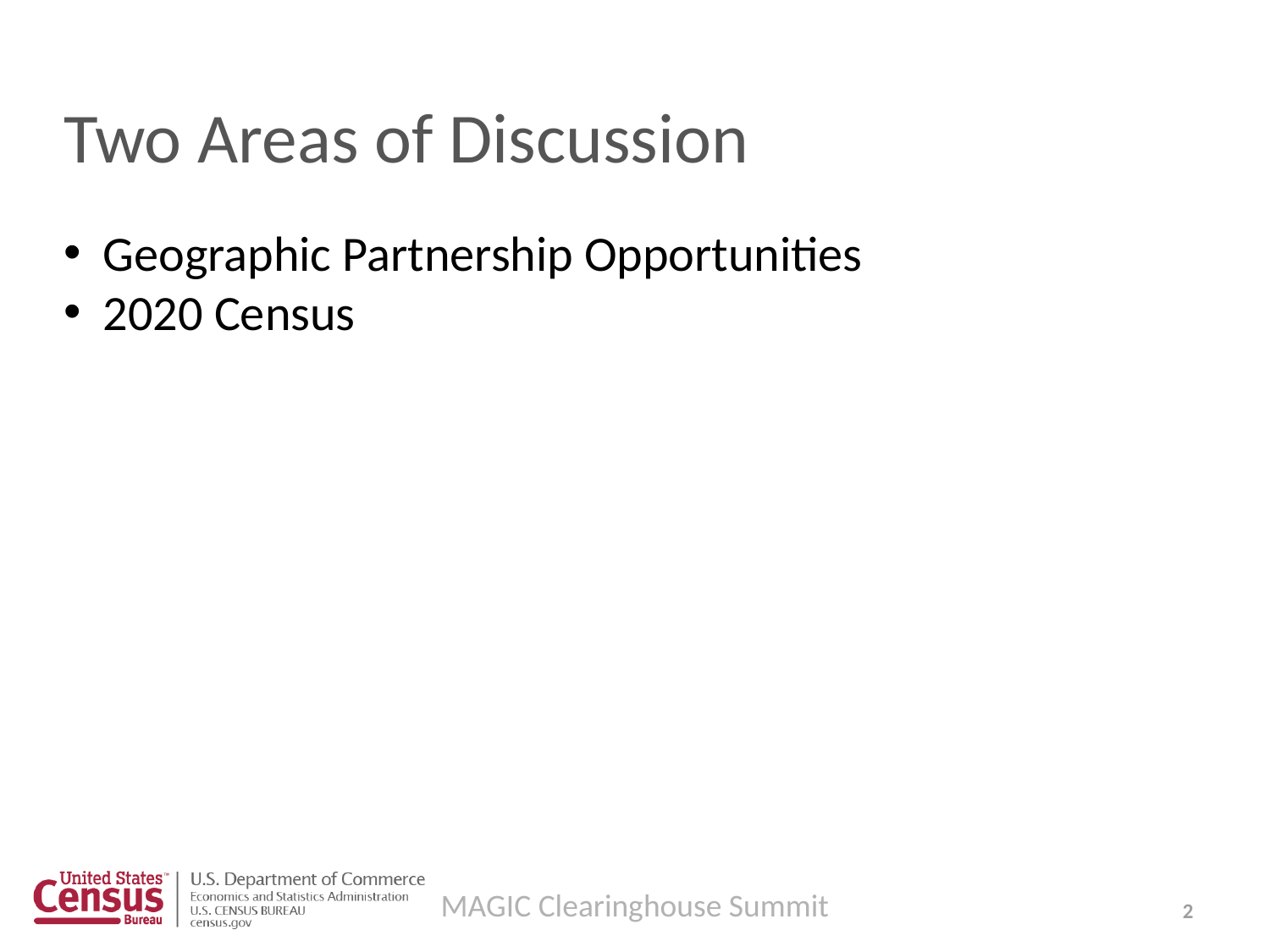

# Two Areas of Discussion
Geographic Partnership Opportunities
2020 Census
MAGIC Clearinghouse Summit
2